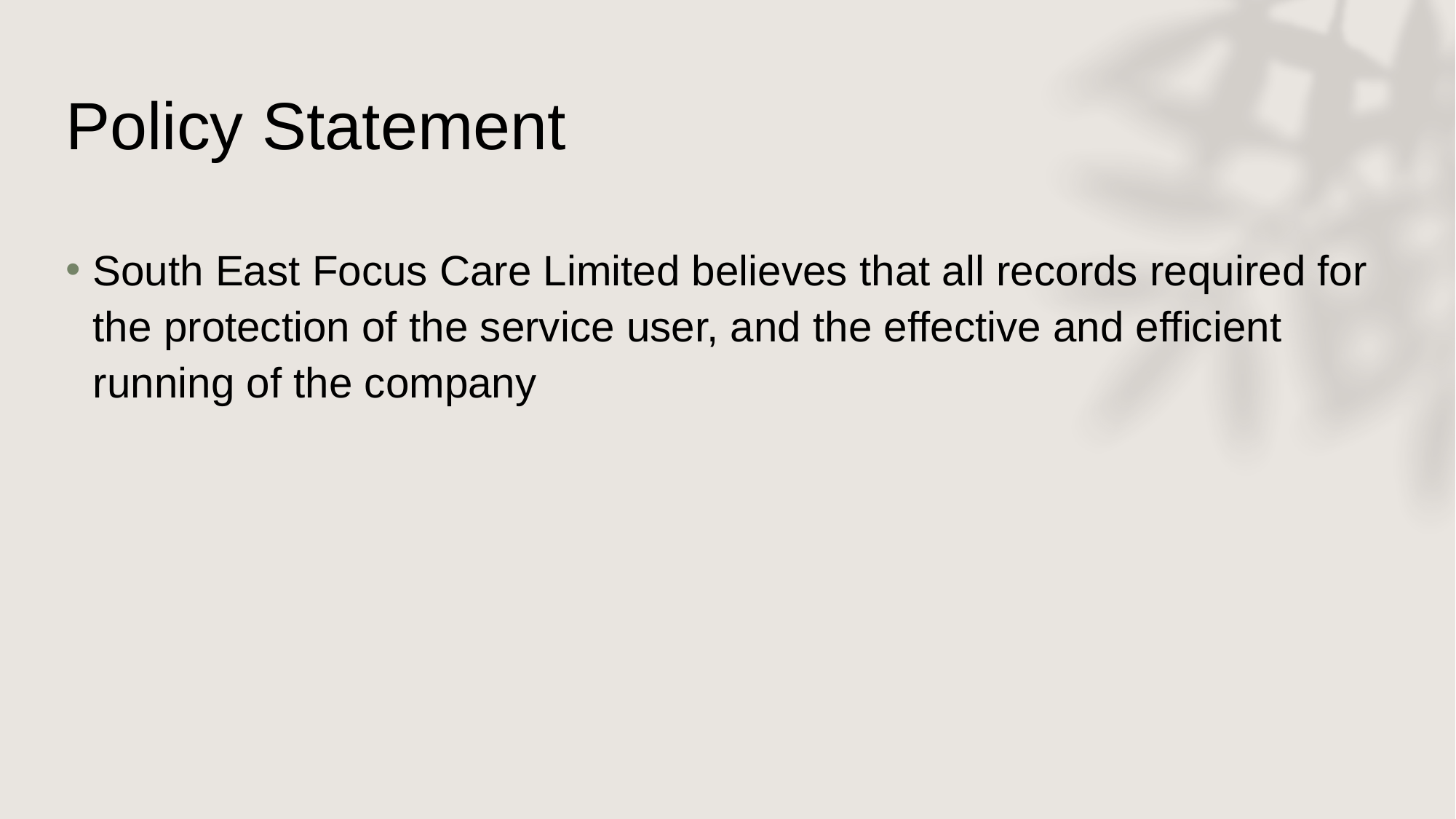

# Policy Statement
South East Focus Care Limited believes that all records required for the protection of the service user, and the effective and efficient running of the company